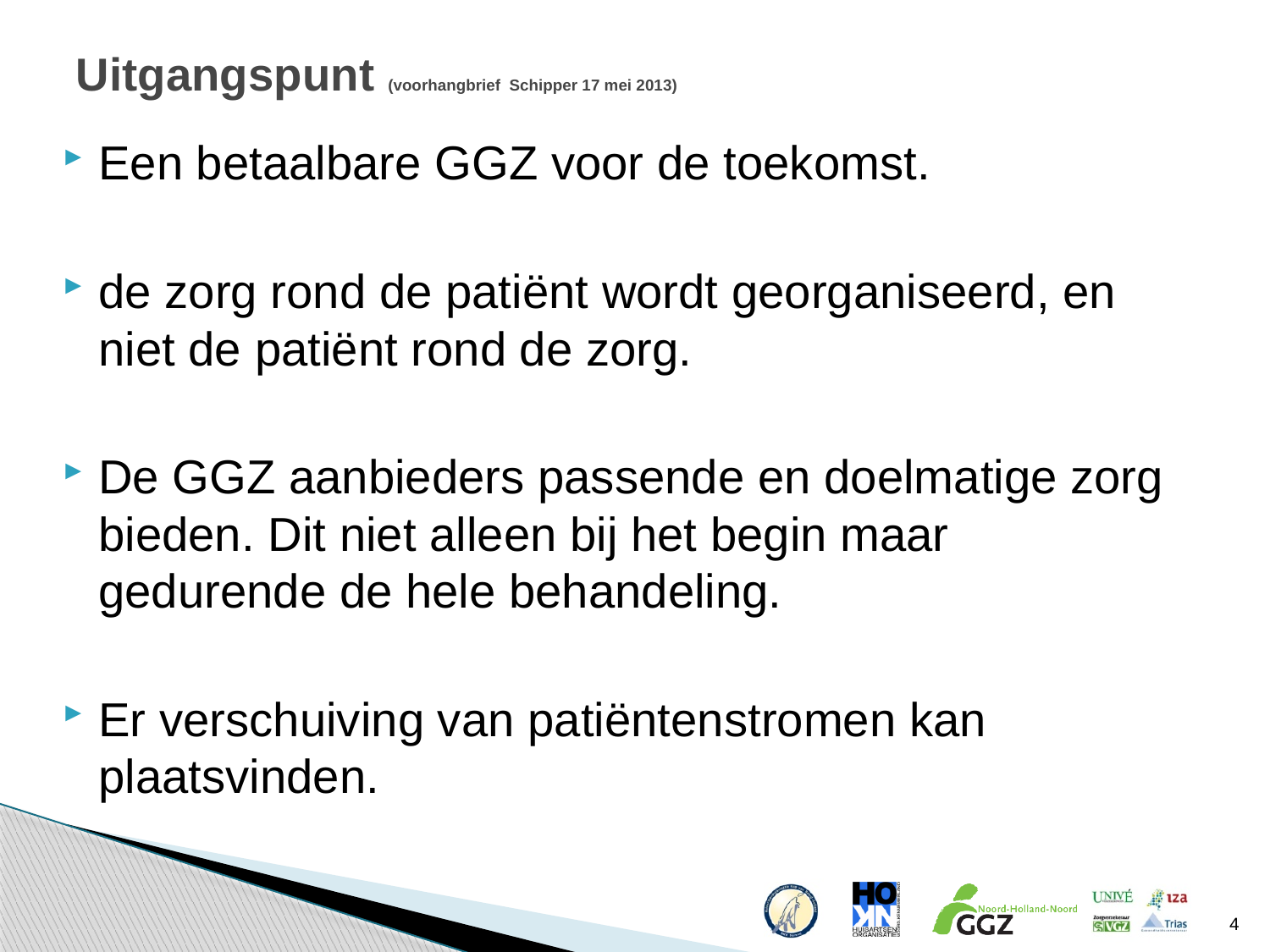

# Uitgangspunt (voorhangbrief  Schipper 17 mei 2013)
Een betaalbare GGZ voor de toekomst.

de zorg rond de patiënt wordt georganiseerd, en niet de patiënt rond de zorg.

De GGZ aanbieders passende en doelmatige zorg bieden. Dit niet alleen bij het begin maar gedurende de hele behandeling.

Er verschuiving van patiëntenstromen kan plaatsvinden.
4